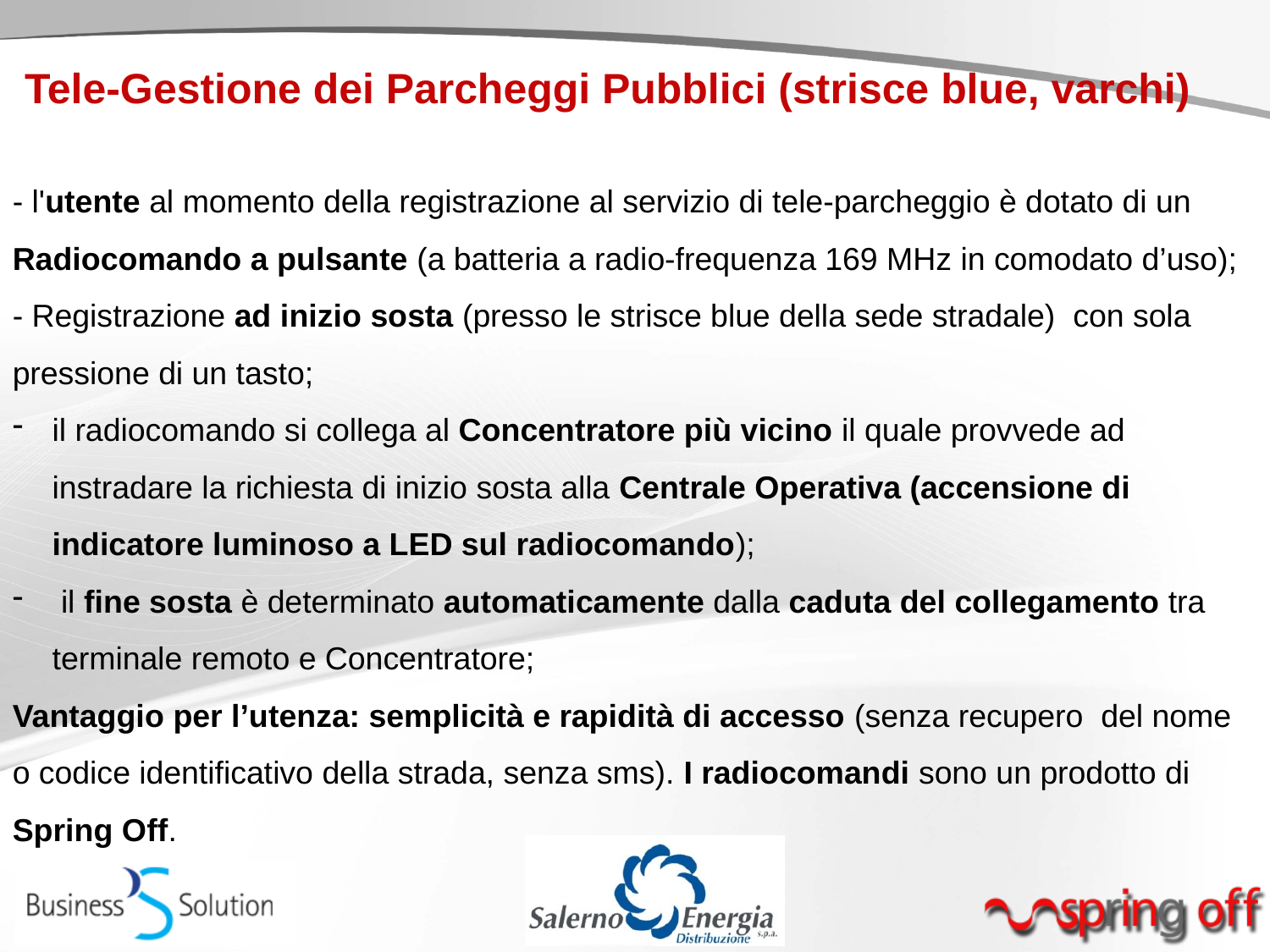

Tele-Gestione dei Parcheggi Pubblici (strisce blue, varchi)

- l'utente al momento della registrazione al servizio di tele-parcheggio è dotato di un Radiocomando a pulsante (a batteria a radio-frequenza 169 MHz in comodato d’uso);
- Registrazione ad inizio sosta (presso le strisce blue della sede stradale)  con sola pressione di un tasto;
il radiocomando si collega al Concentratore più vicino il quale provvede ad instradare la richiesta di inizio sosta alla Centrale Operativa (accensione di indicatore luminoso a LED sul radiocomando);
 il fine sosta è determinato automaticamente dalla caduta del collegamento tra terminale remoto e Concentratore;
Vantaggio per l’utenza: semplicità e rapidità di accesso (senza recupero  del nome o codice identificativo della strada, senza sms). I radiocomandi sono un prodotto di Spring Off.